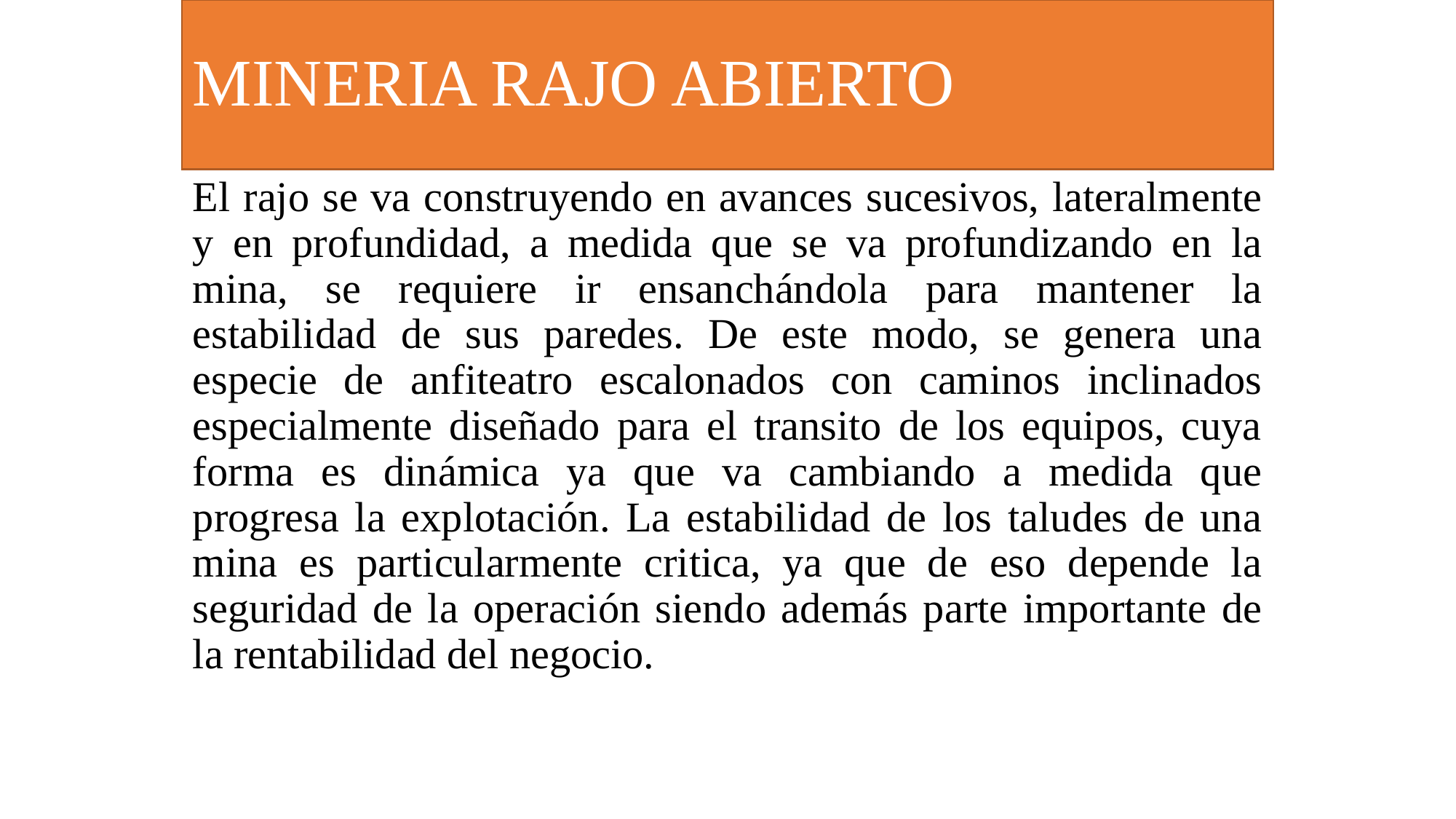

# MINERIA RAJO ABIERTO
El rajo se va construyendo en avances sucesivos, lateralmente y en profundidad, a medida que se va profundizando en la mina, se requiere ir ensanchándola para mantener la estabilidad de sus paredes. De este modo, se genera una especie de anfiteatro escalonados con caminos inclinados especialmente diseñado para el transito de los equipos, cuya forma es dinámica ya que va cambiando a medida que progresa la explotación. La estabilidad de los taludes de una mina es particularmente critica, ya que de eso depende la seguridad de la operación siendo además parte importante de la rentabilidad del negocio.